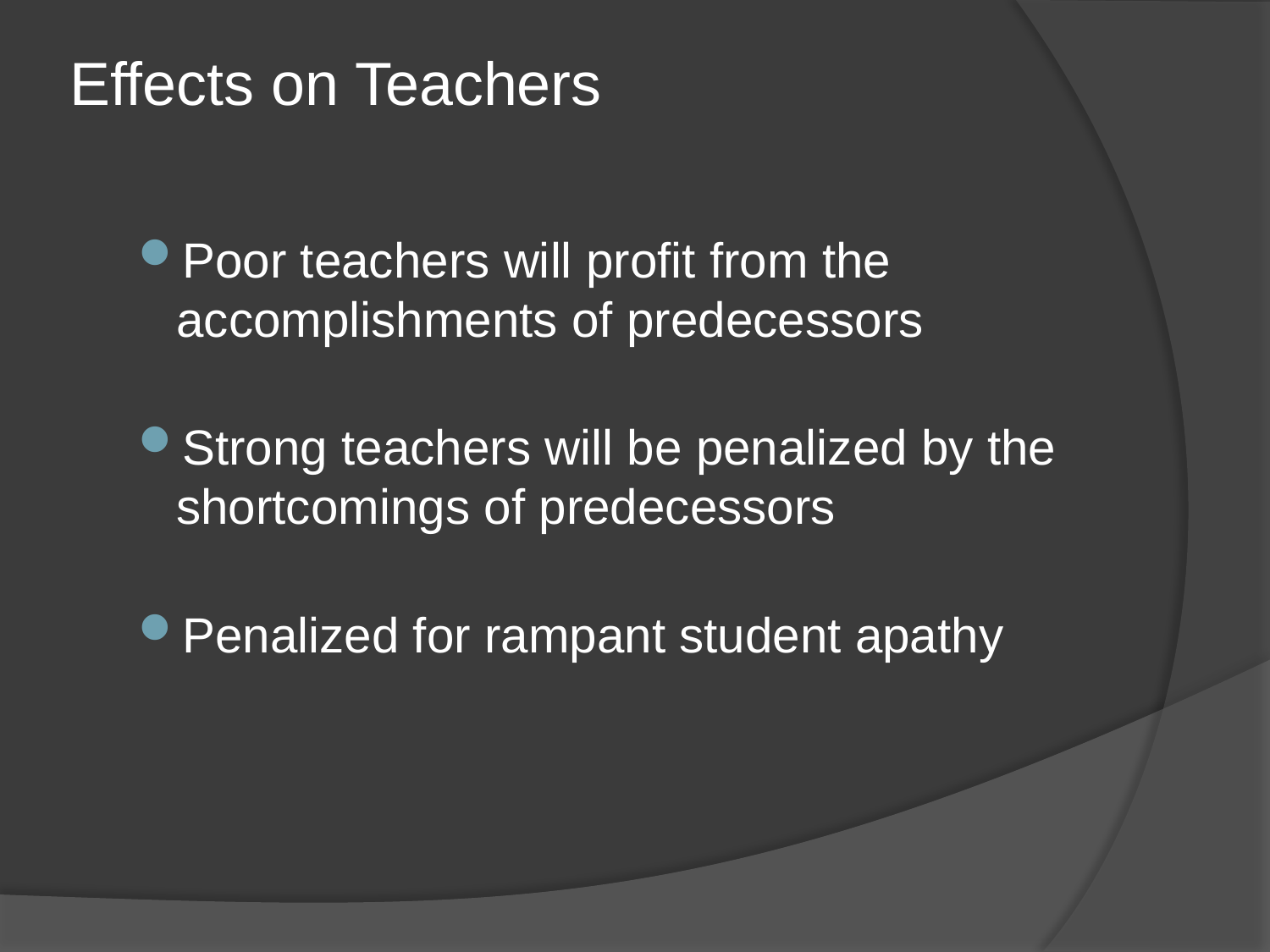

# Effects on Teachers
Poor teachers will profit from the accomplishments of predecessors

Strong teachers will be penalized by the shortcomings of predecessors

Penalized for rampant student apathy